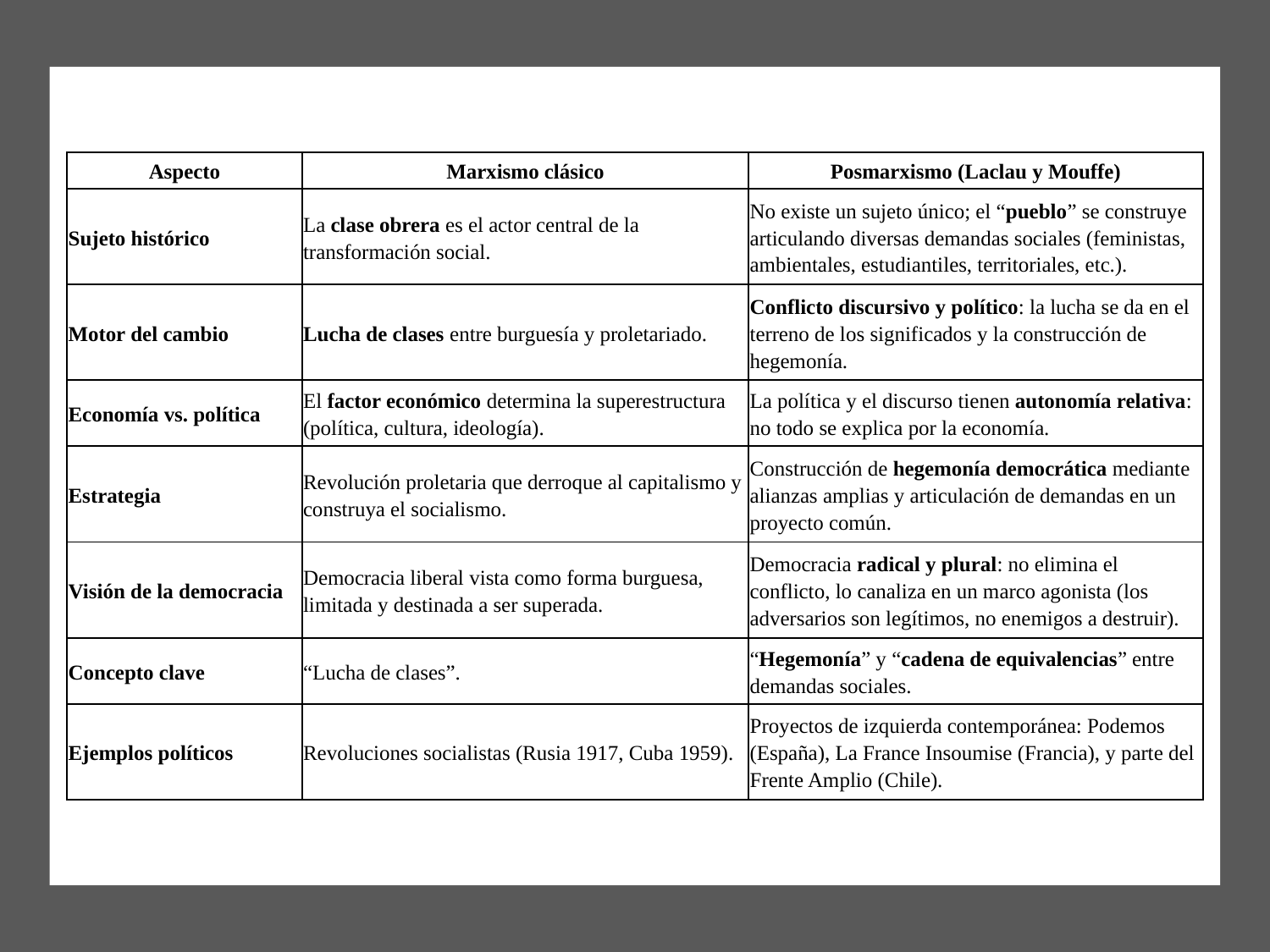

| Aspecto | Marxismo clásico | Posmarxismo (Laclau y Mouffe) |
| --- | --- | --- |
| Sujeto histórico | La clase obrera es el actor central de la transformación social. | No existe un sujeto único; el “pueblo” se construye articulando diversas demandas sociales (feministas, ambientales, estudiantiles, territoriales, etc.). |
| Motor del cambio | Lucha de clases entre burguesía y proletariado. | Conflicto discursivo y político: la lucha se da en el terreno de los significados y la construcción de hegemonía. |
| Economía vs. política | El factor económico determina la superestructura (política, cultura, ideología). | La política y el discurso tienen autonomía relativa: no todo se explica por la economía. |
| Estrategia | Revolución proletaria que derroque al capitalismo y construya el socialismo. | Construcción de hegemonía democrática mediante alianzas amplias y articulación de demandas en un proyecto común. |
| Visión de la democracia | Democracia liberal vista como forma burguesa, limitada y destinada a ser superada. | Democracia radical y plural: no elimina el conflicto, lo canaliza en un marco agonista (los adversarios son legítimos, no enemigos a destruir). |
| Concepto clave | “Lucha de clases”. | “Hegemonía” y “cadena de equivalencias” entre demandas sociales. |
| Ejemplos políticos | Revoluciones socialistas (Rusia 1917, Cuba 1959). | Proyectos de izquierda contemporánea: Podemos (España), La France Insoumise (Francia), y parte del Frente Amplio (Chile). |